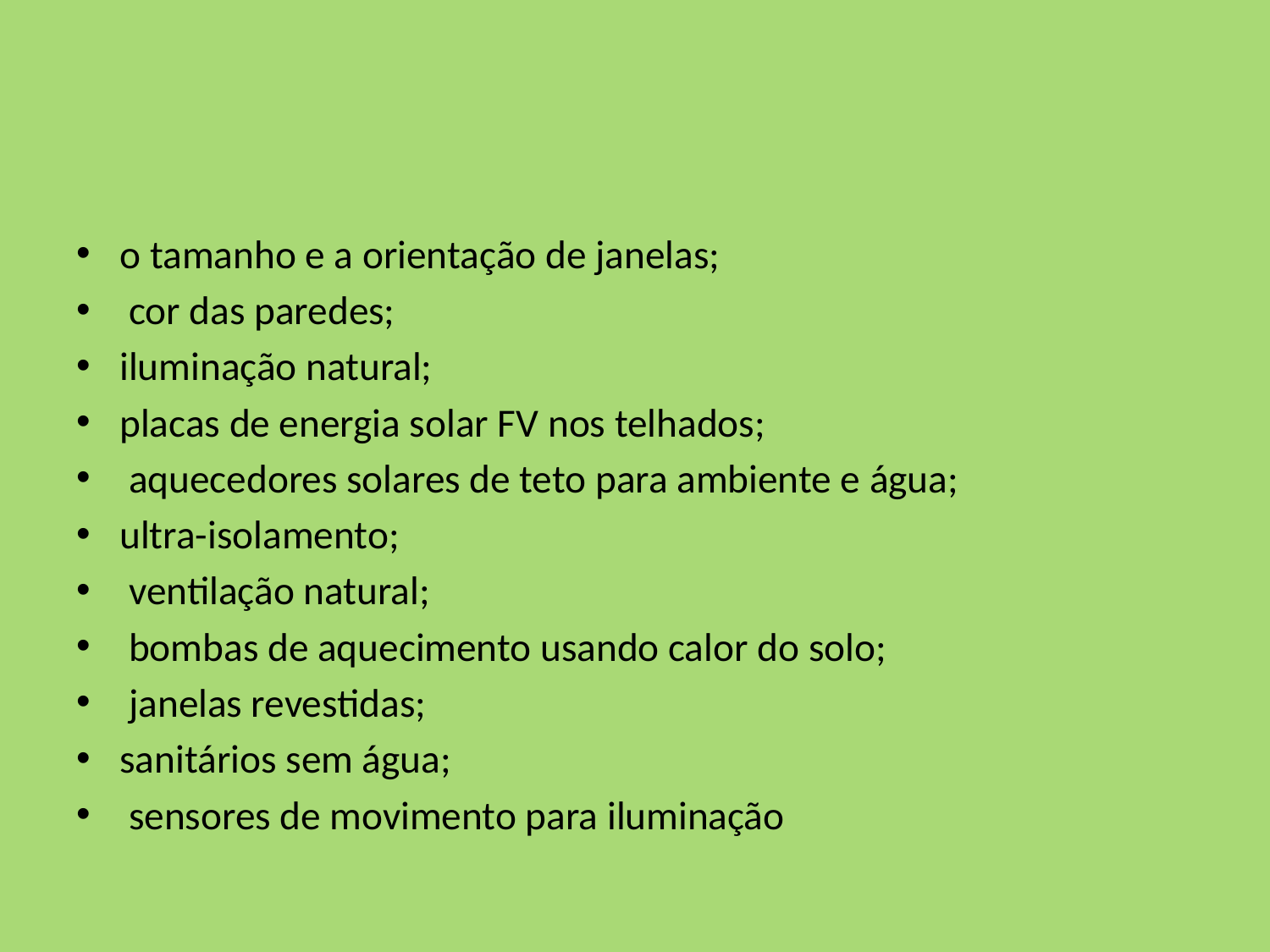

#
o tamanho e a orientação de janelas;
 cor das paredes;
iluminação natural;
placas de energia solar FV nos telhados;
 aquecedores solares de teto para ambiente e água;
ultra-isolamento;
 ventilação natural;
 bombas de aquecimento usando calor do solo;
 janelas revestidas;
sanitários sem água;
 sensores de movimento para iluminação